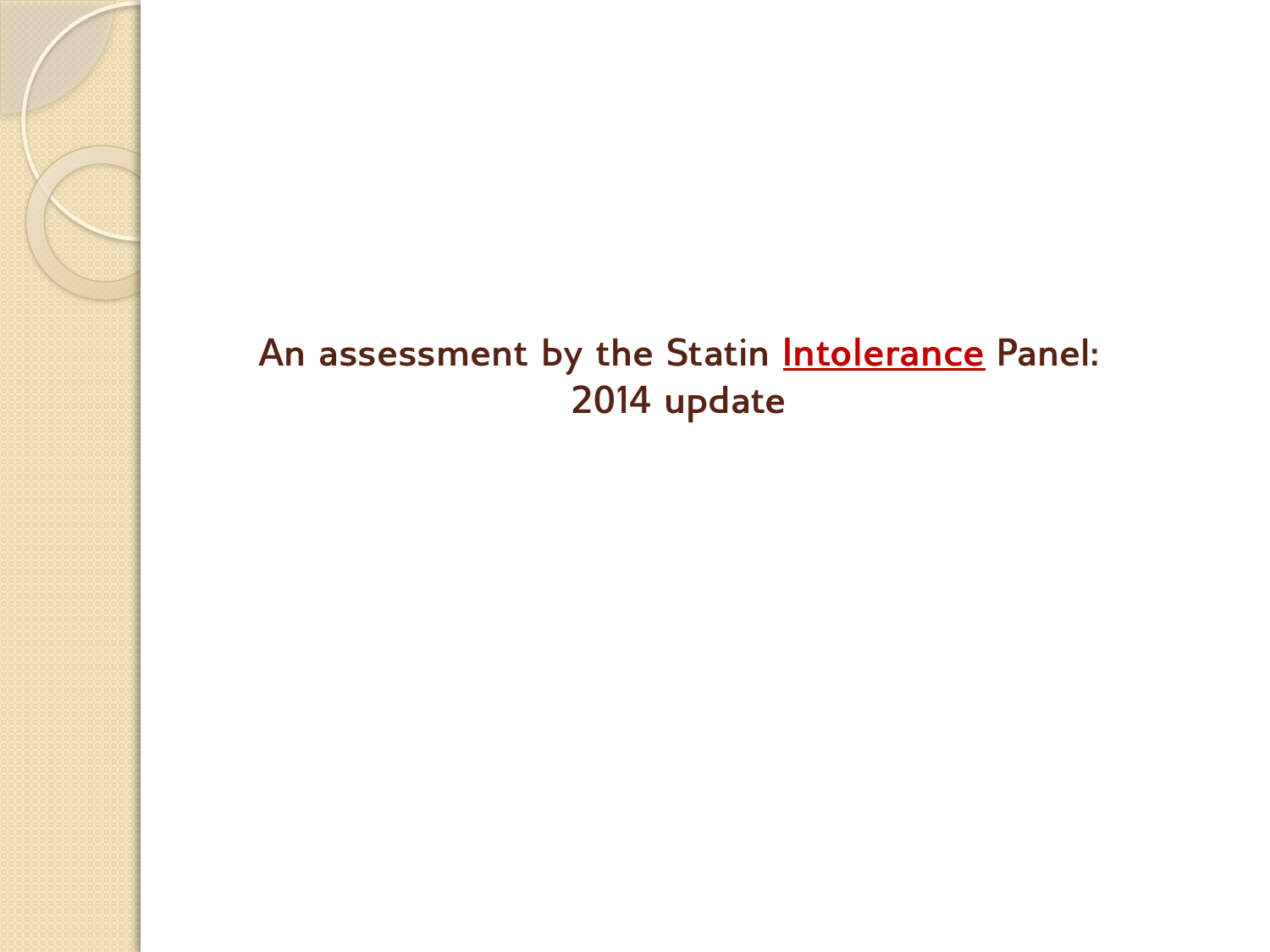

# An assessment by the Statin Intolerance Panel: 2014 update